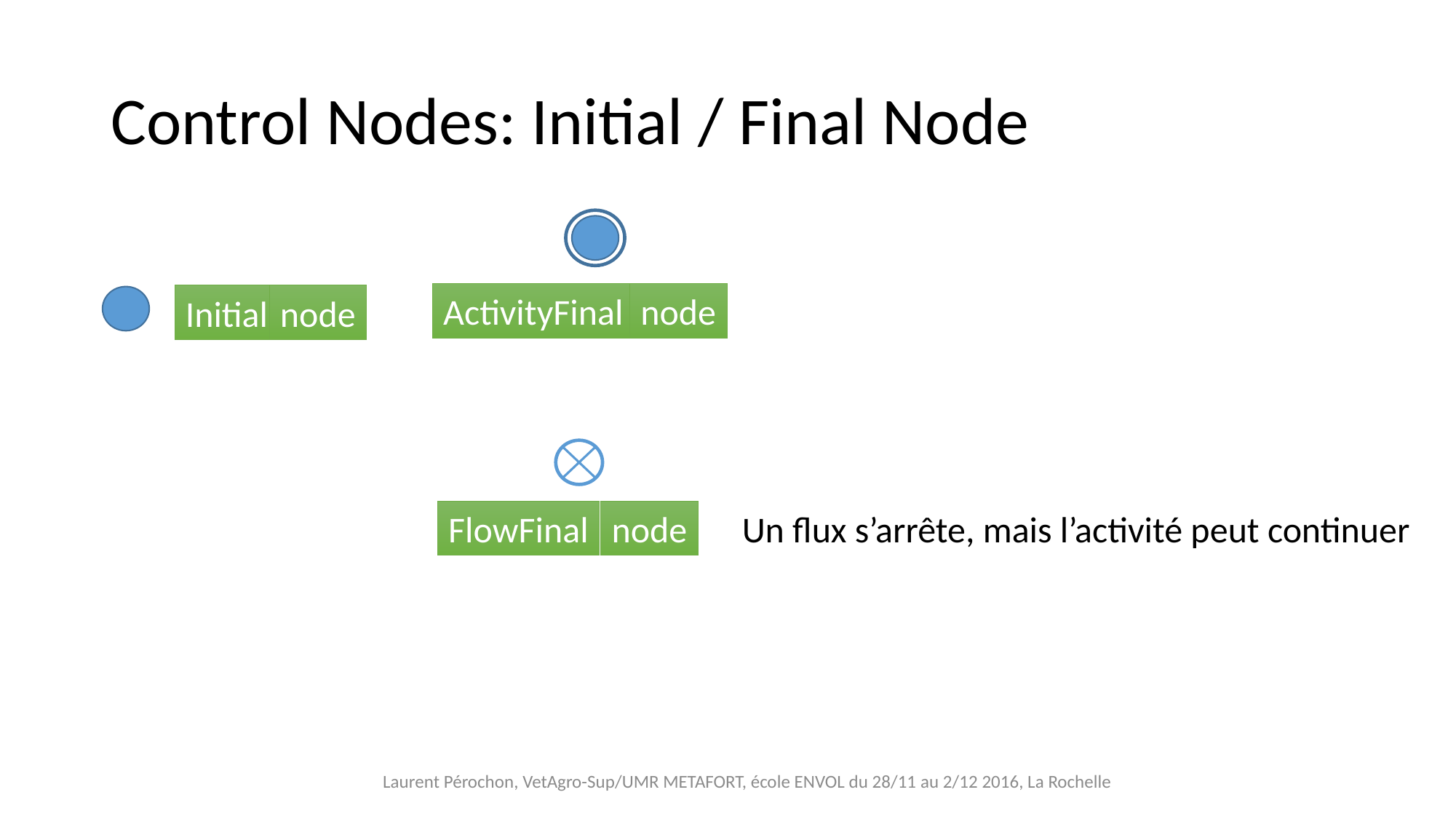

# Control Nodes: Initial / Final Node

ActivityFinal
node
Initial
node

FlowFinal
node
Un flux s’arrête, mais l’activité peut continuer
Laurent Pérochon, VetAgro-Sup/UMR METAFORT, école ENVOL du 28/11 au 2/12 2016, La Rochelle